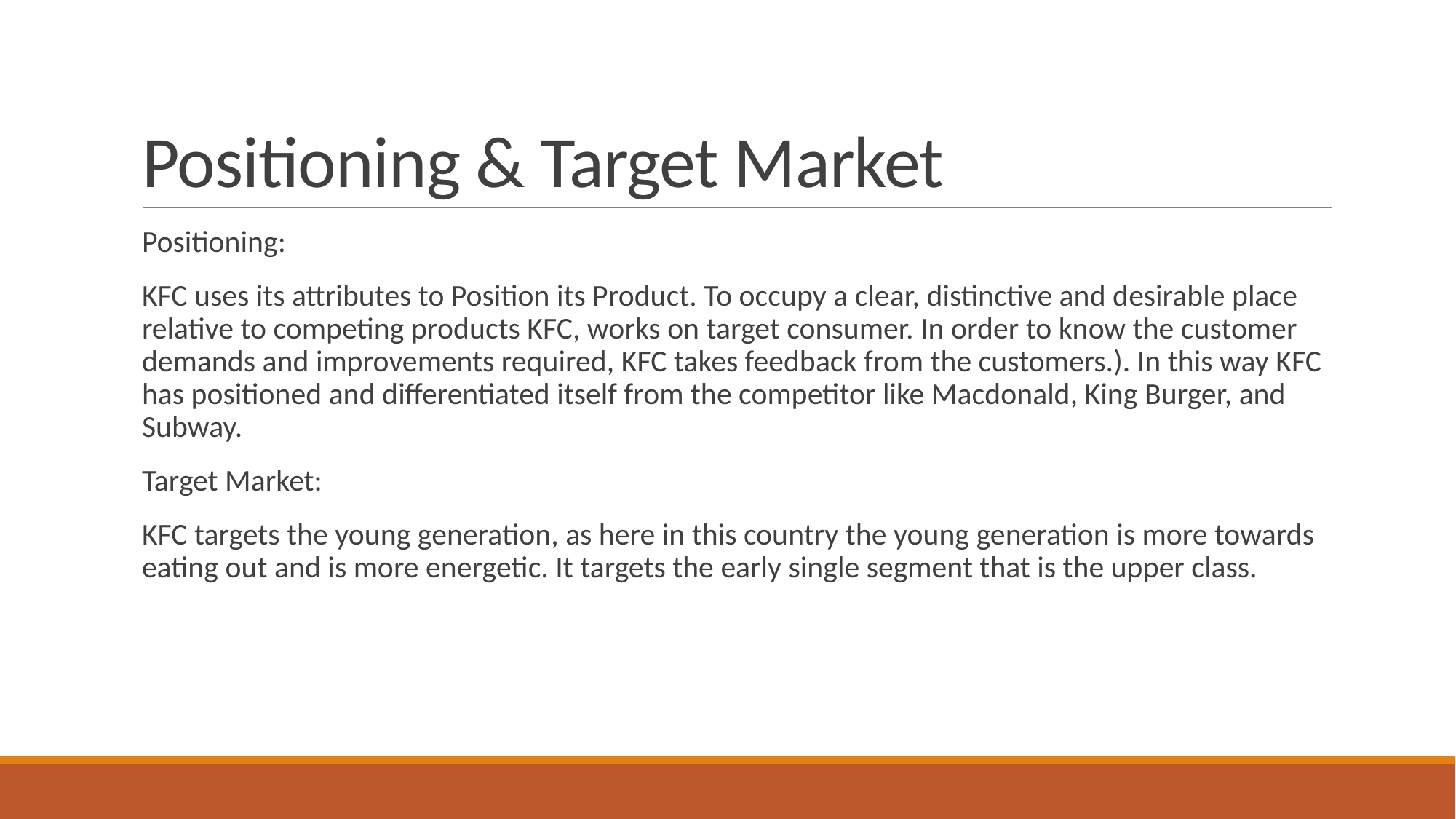

# Positioning & Target Market
Positioning:
KFC uses its attributes to Position its Product. To occupy a clear, distinctive and desirable place relative to competing products KFC, works on target consumer. In order to know the customer demands and improvements required, KFC takes feedback from the customers.). In this way KFC has positioned and differentiated itself from the competitor like Macdonald, King Burger, and Subway.
Target Market:
KFC targets the young generation, as here in this country the young generation is more towards eating out and is more energetic. It targets the early single segment that is the upper class.